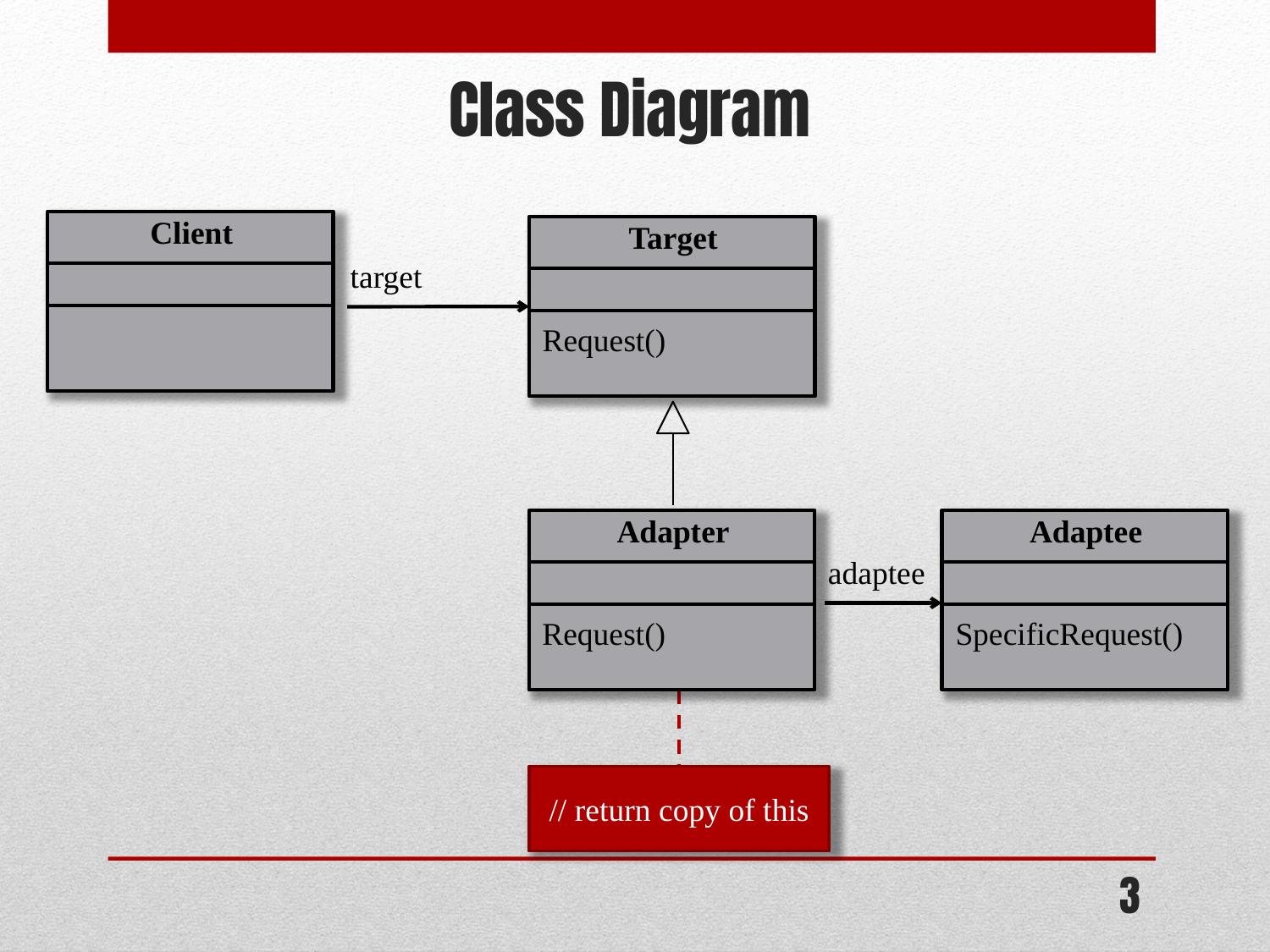

# Class Diagram
Client

Target

target
Request()

Adapter
Adaptee

adaptee
Request()
SpecificRequest()
// return copy of this
3